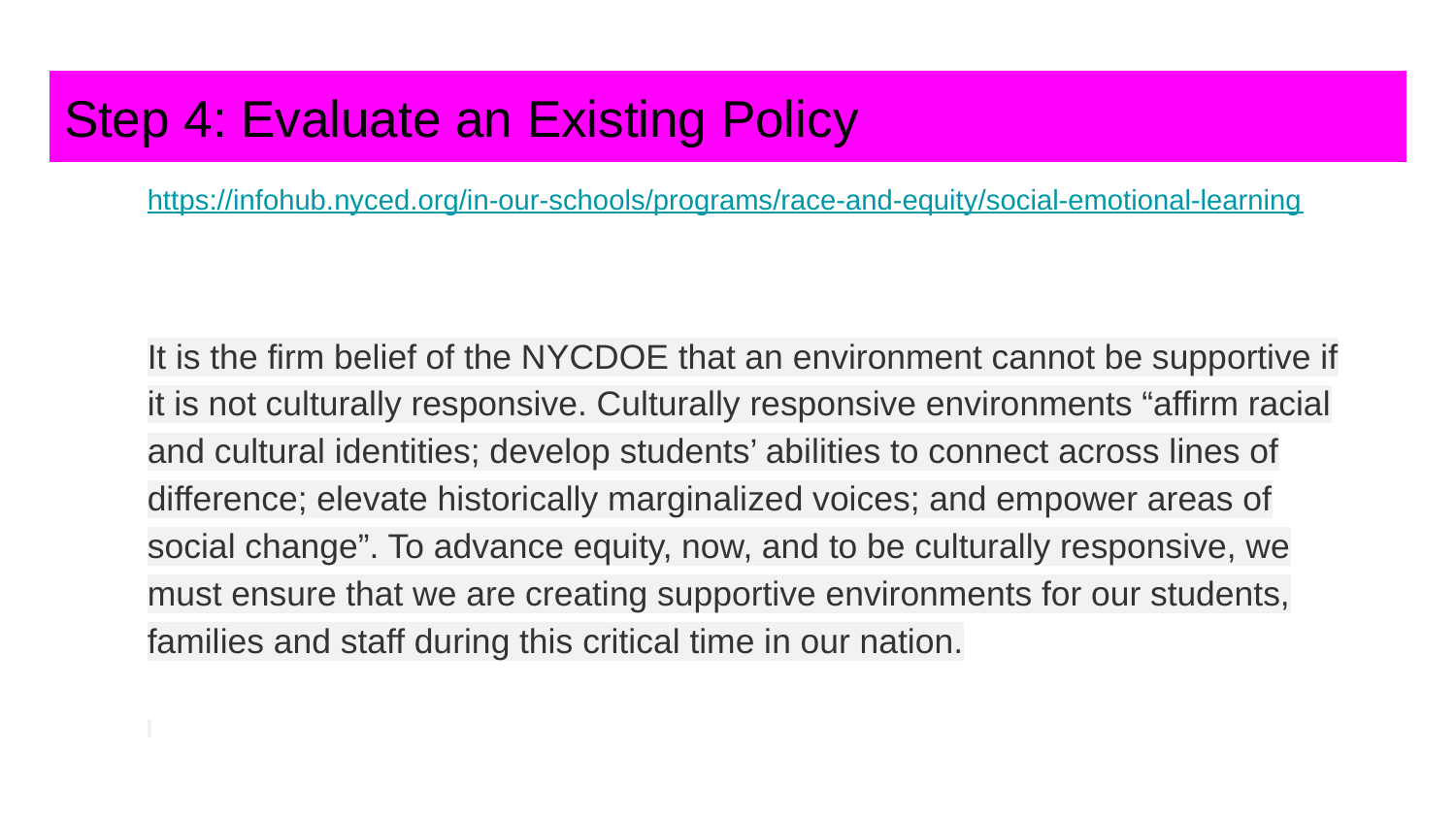

# Step 4: Evaluate an Existing Policy
https://infohub.nyced.org/in-our-schools/programs/race-and-equity/social-emotional-learning

It is the firm belief of the NYCDOE that an environment cannot be supportive if it is not culturally responsive. Culturally responsive environments “affirm racial and cultural identities; develop students’ abilities to connect across lines of difference; elevate historically marginalized voices; and empower areas of social change”. To advance equity, now, and to be culturally responsive, we must ensure that we are creating supportive environments for our students, families and staff during this critical time in our nation.